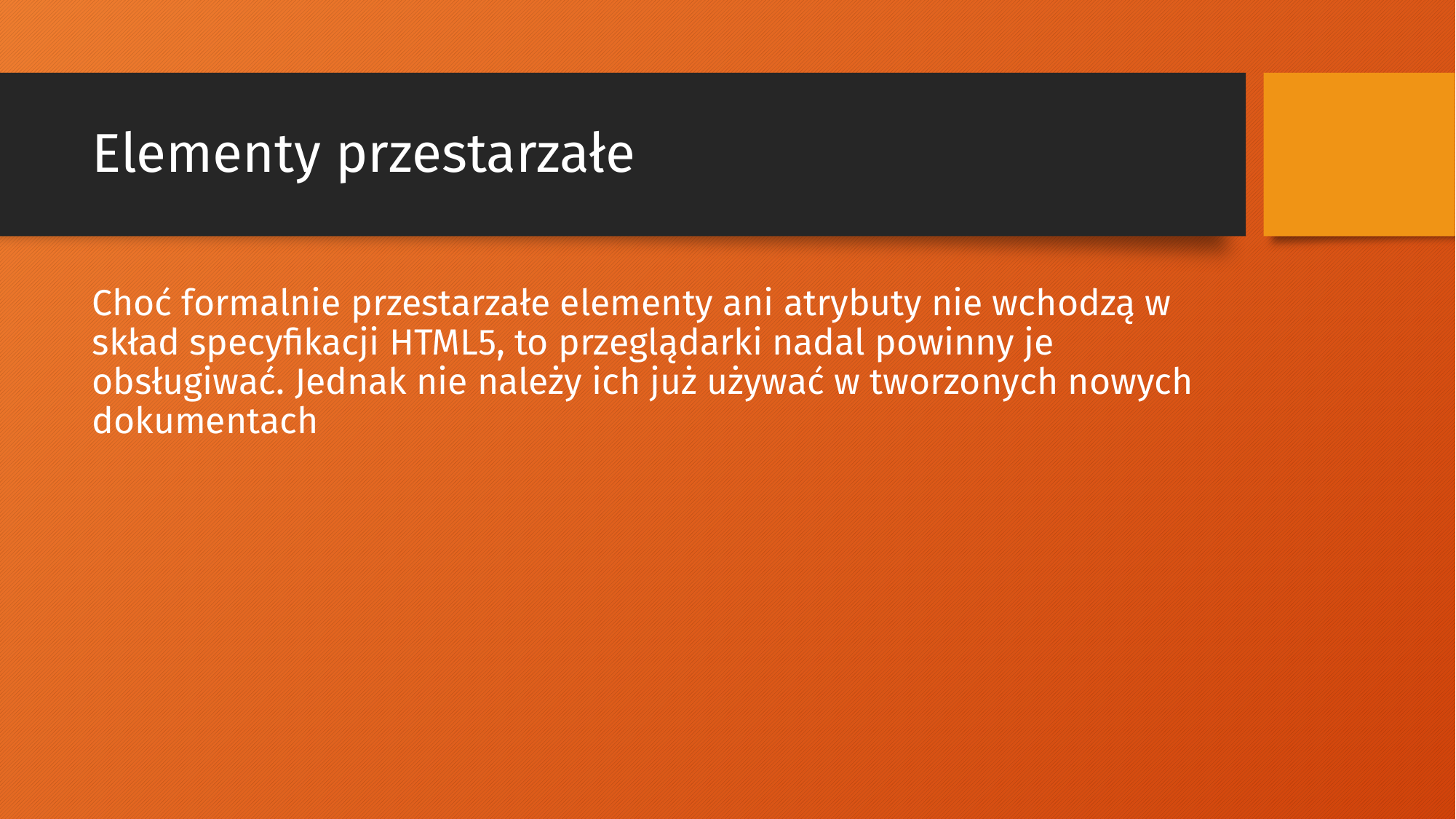

# Elementy przestarzałe
Choć formalnie przestarzałe elementy ani atrybuty nie wchodzą w skład specyfikacji HTML5, to przeglądarki nadal powinny je obsługiwać. Jednak nie należy ich już używać w tworzonych nowych dokumentach